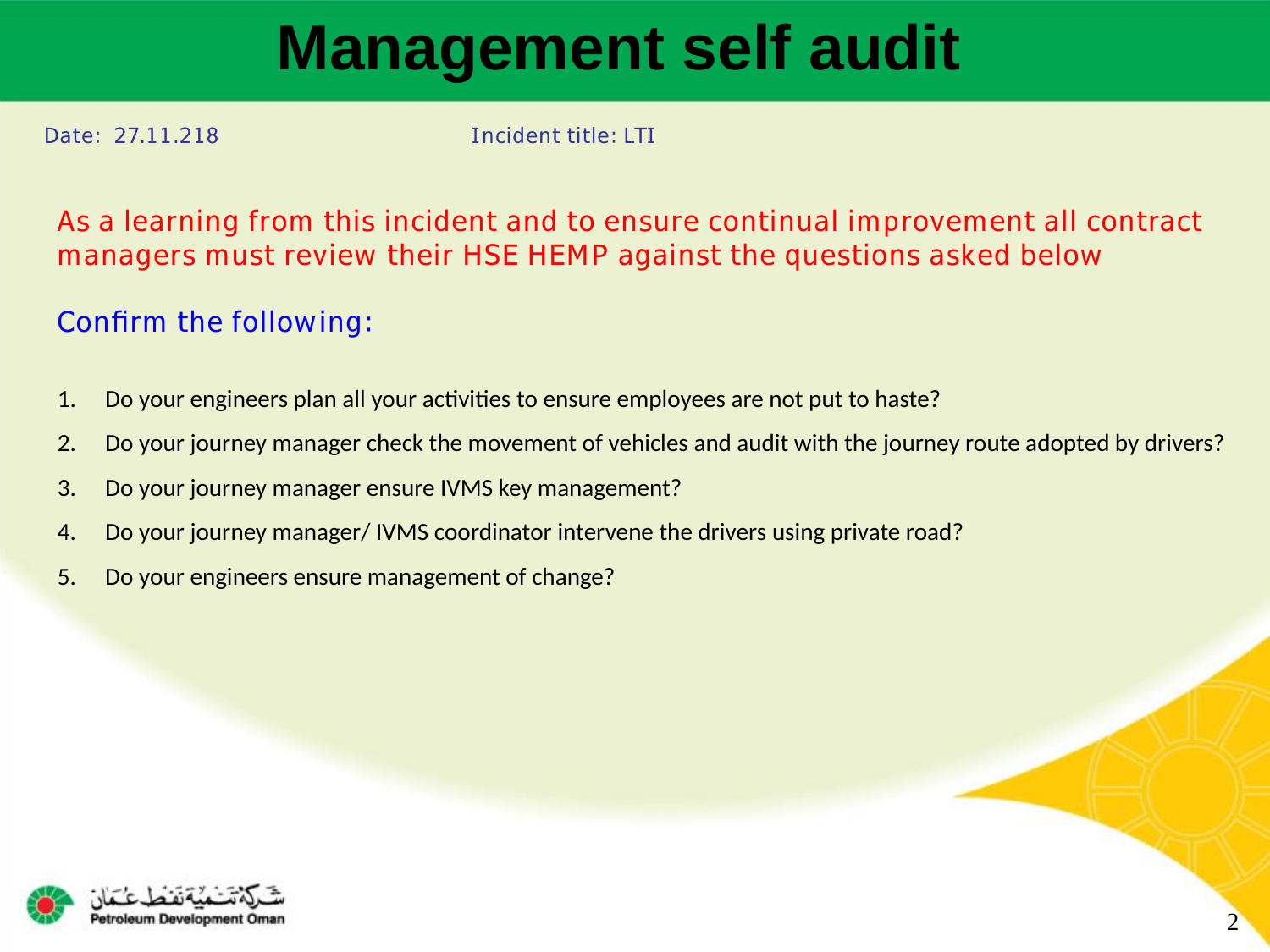

Management self audit
Date:  27.11.218                                         Incident title: LTI

As a learning from this incident and to ensure continual improvement all contract managers must review their HSE HEMP against the questions asked below

Confirm the following:

Do your engineers plan all your activities to ensure employees are not put to haste?
Do your journey manager check the movement of vehicles and audit with the journey route adopted by drivers?
Do your journey manager ensure IVMS key management?
Do your journey manager/ IVMS coordinator intervene the drivers using private road?
Do your engineers ensure management of change?
2